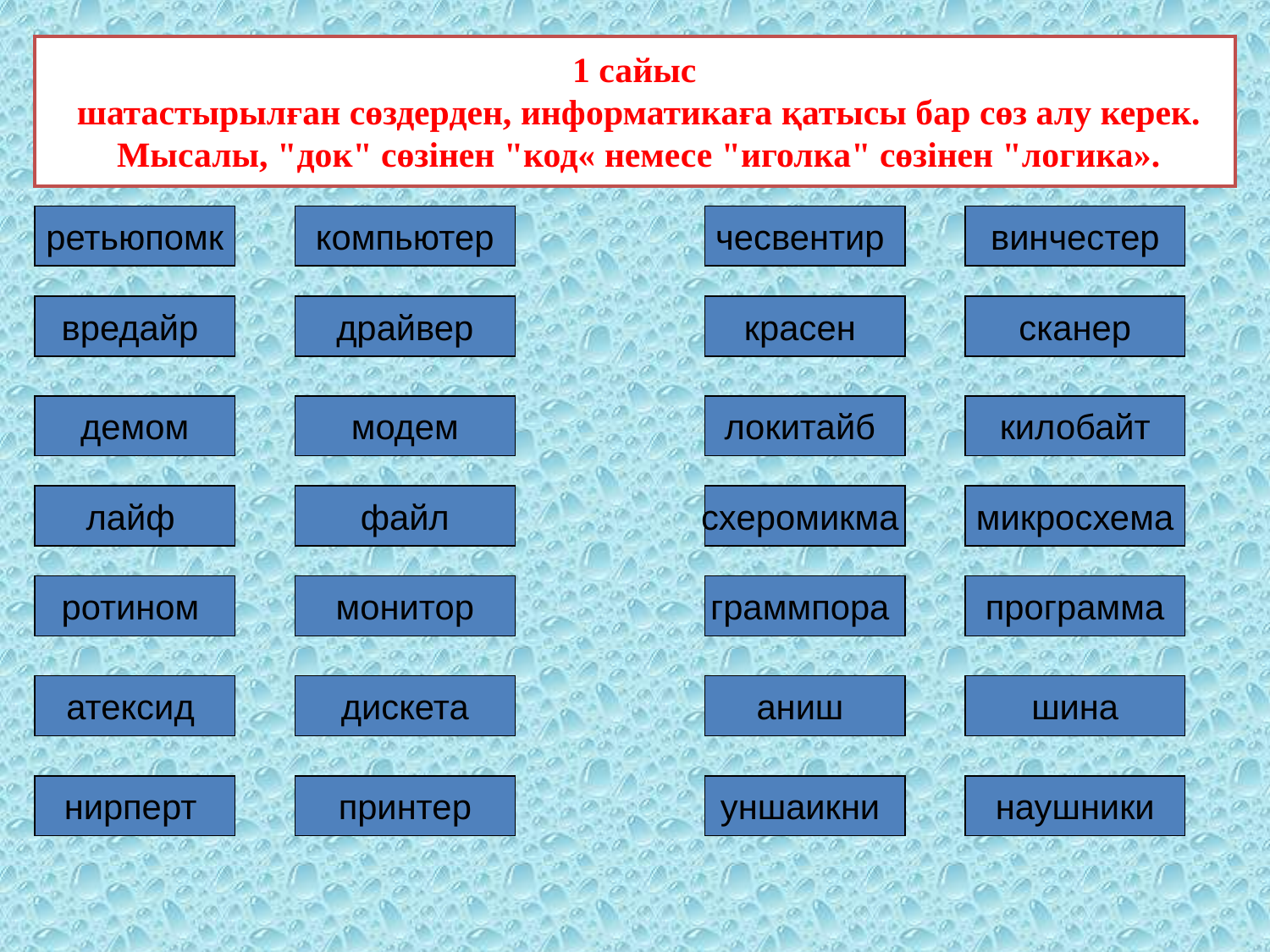

# 1 сайыс шатастырылған сөздерден, информатикаға қатысы бар сөз алу керек. Мысалы, "док" сөзінен "код« немесе "иголка" сөзінен "логика».
ретьюпомк
компьютер
чесвентир
винчестер
вредайр
драйвер
красен
сканер
демом
модем
локитайб
килобайт
лайф
файл
схеромикма
микросхема
программа
ротином
монитор
граммпора
атексид
дискета
аниш
шина
нирперт
принтер
уншаикни
наушники